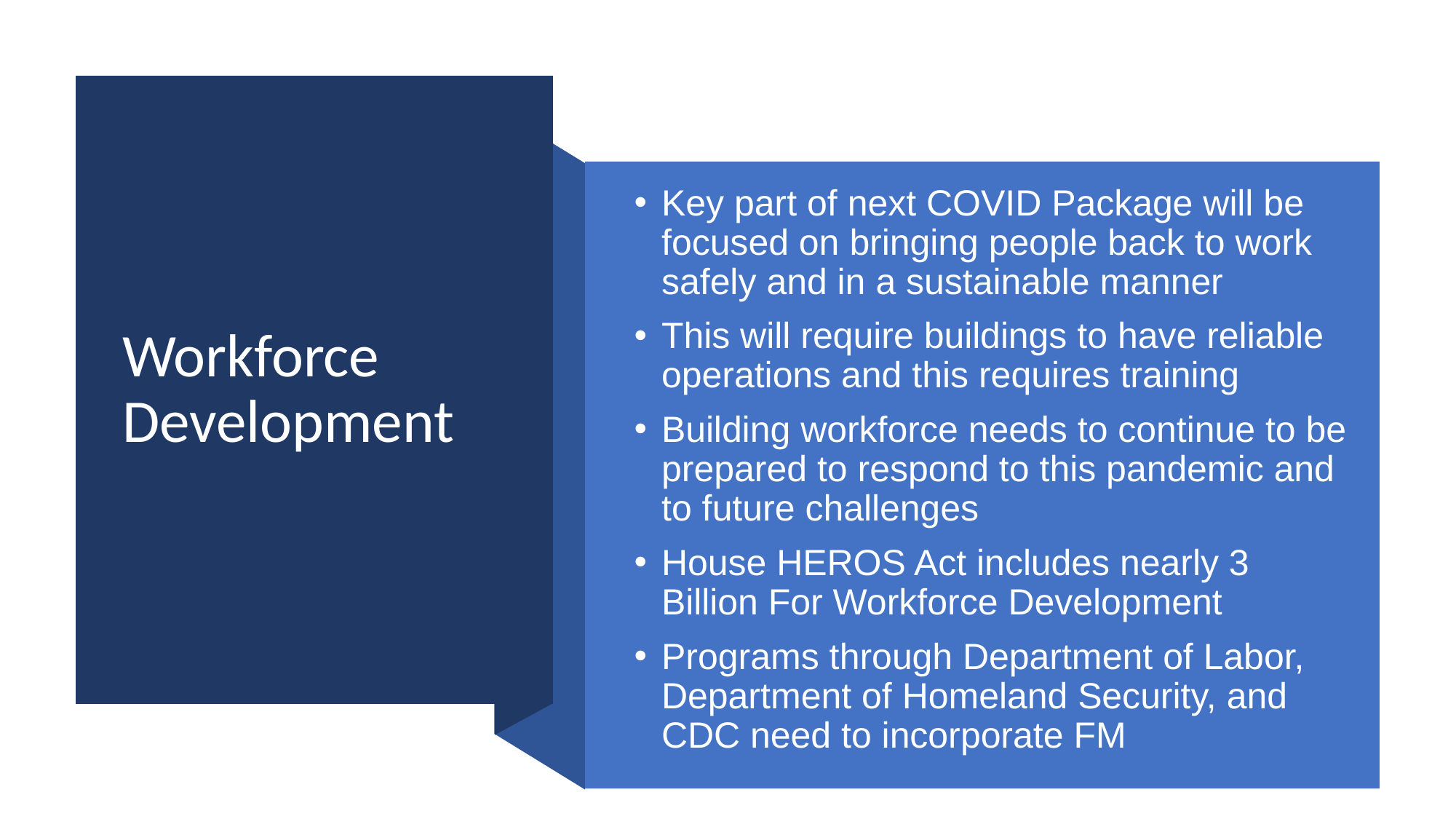

# Workforce Development

Key part of next COVID Package will be focused on bringing people back to work safely and in a sustainable manner
This will require buildings to have reliable operations and this requires training
Building workforce needs to continue to be prepared to respond to this pandemic and to future challenges
House HEROS Act includes nearly 3 Billion For Workforce Development
Programs through Department of Labor, Department of Homeland Security, and CDC need to incorporate FM